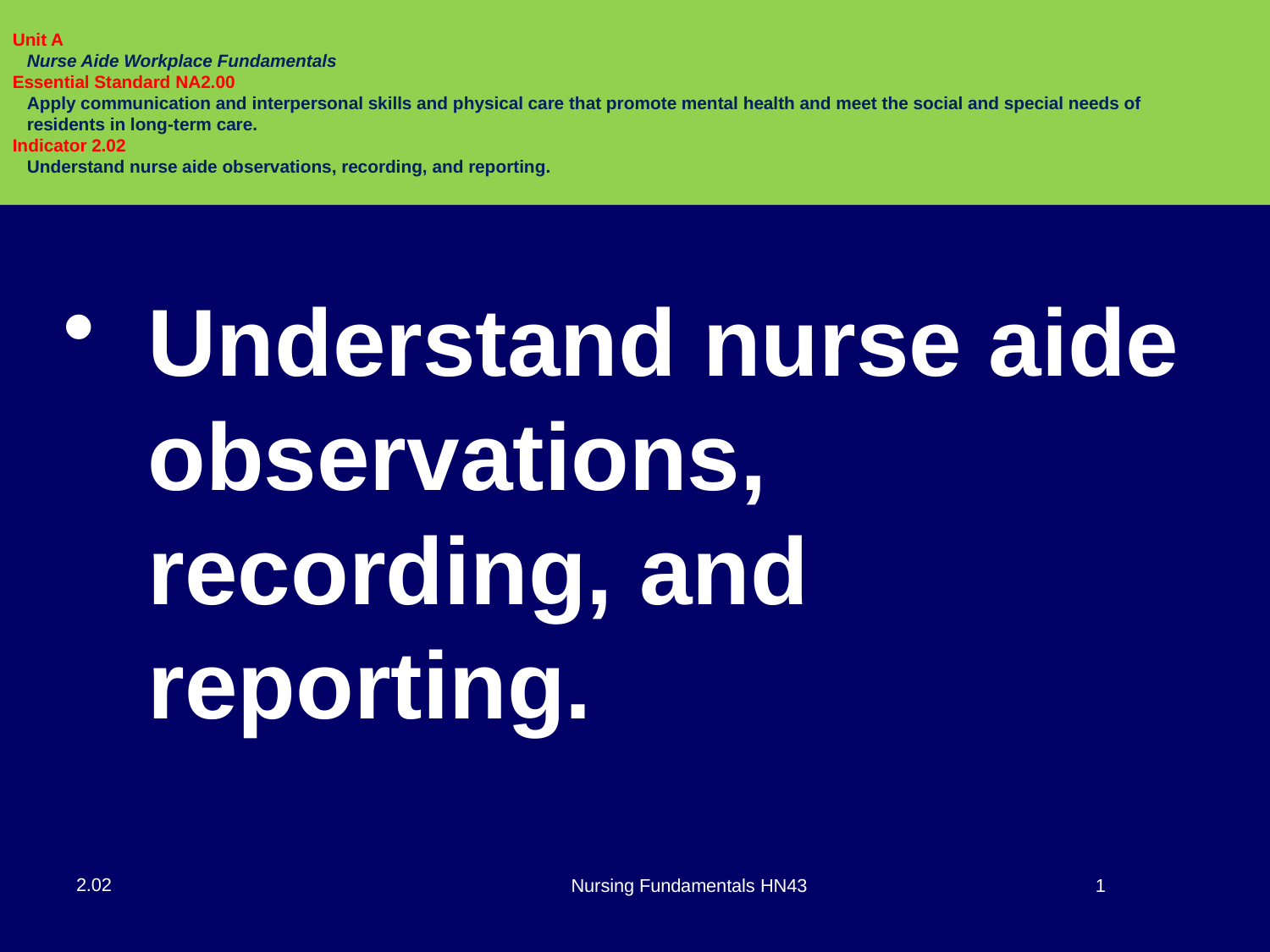

Unit A
   Nurse Aide Workplace Fundamentals
Essential Standard NA2.00
   Apply communication and interpersonal skills and physical care that promote mental health and meet the social and special needs of
   residents in long-term care.
Indicator 2.02
   Understand nurse aide observations, recording, and reporting.

#

Understand nurse aide observations, recording, and reporting.

2.02
Nursing Fundamentals HN43
1